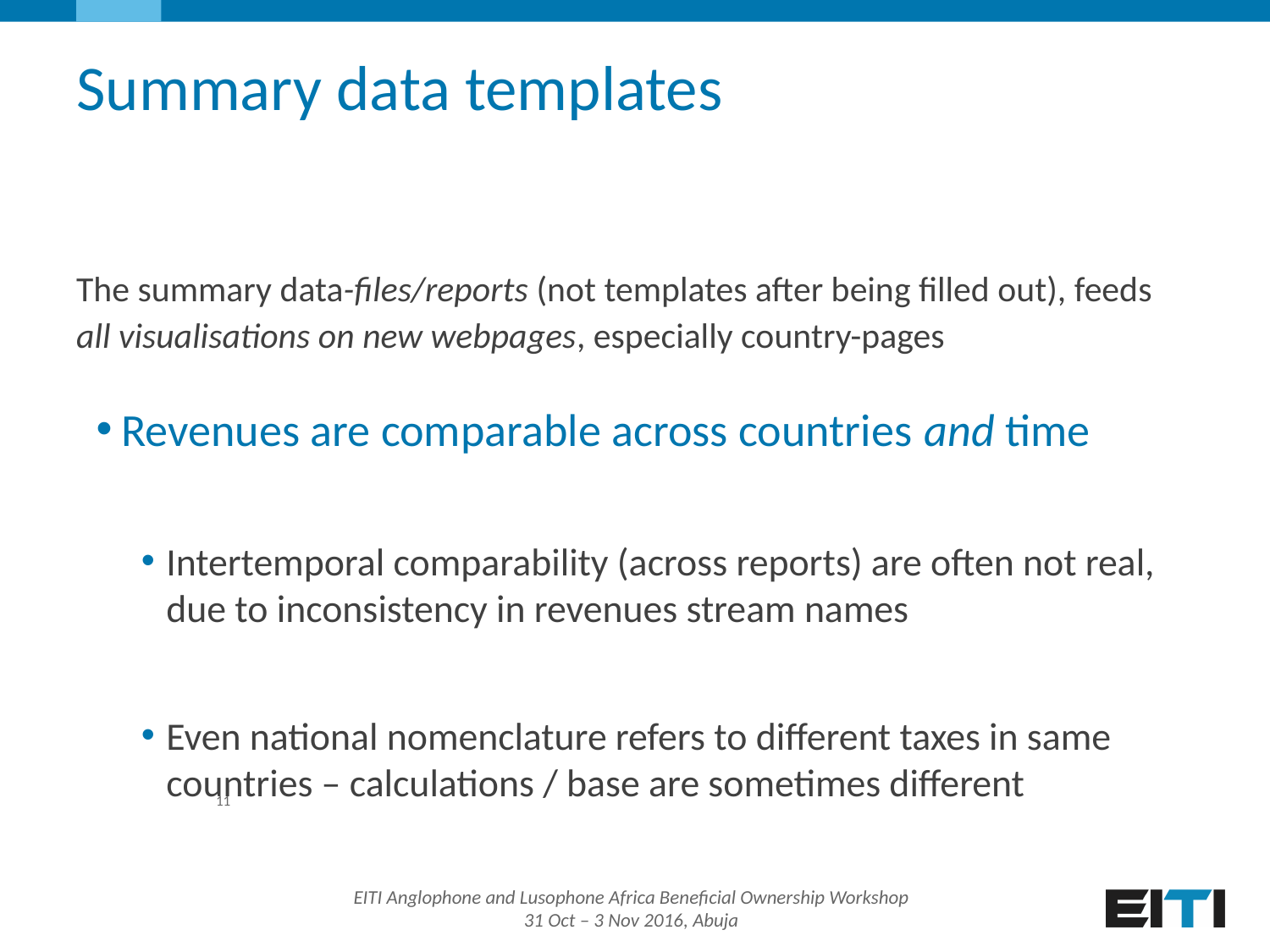

Summary data templates
The summary data-files/reports (not templates after being filled out), feeds all visualisations on new webpages, especially country-pages

Revenues are comparable across countries and time

Intertemporal comparability (across reports) are often not real, due to inconsistency in revenues stream names

Even national nomenclature refers to different taxes in same countries – calculations / base are sometimes different
11